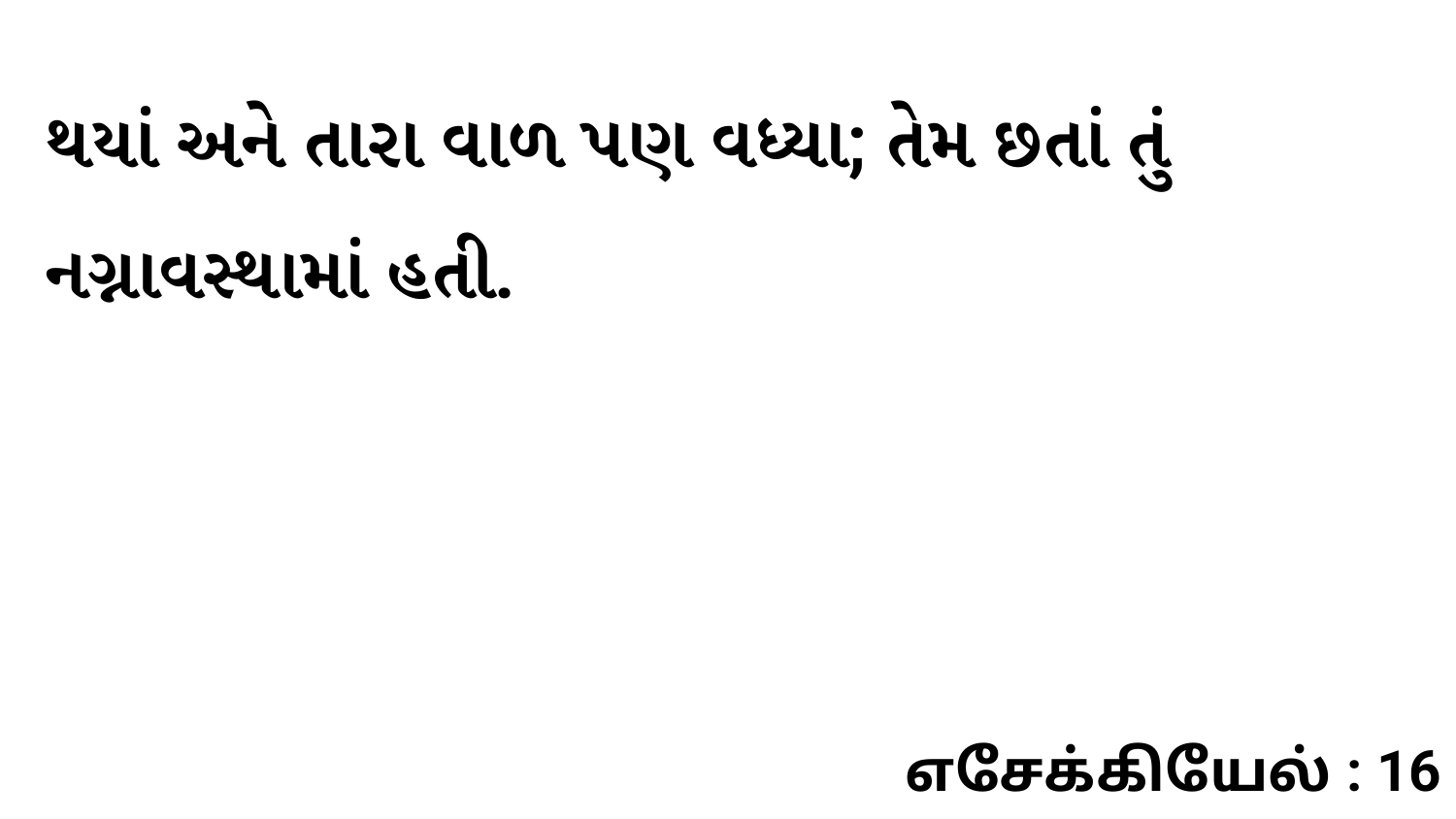

થયાં અને તારા વાળ પણ વધ્યા; તેમ છતાં તું નગ્નાવસ્થામાં હતી.
எசேக்கியேல் : 16